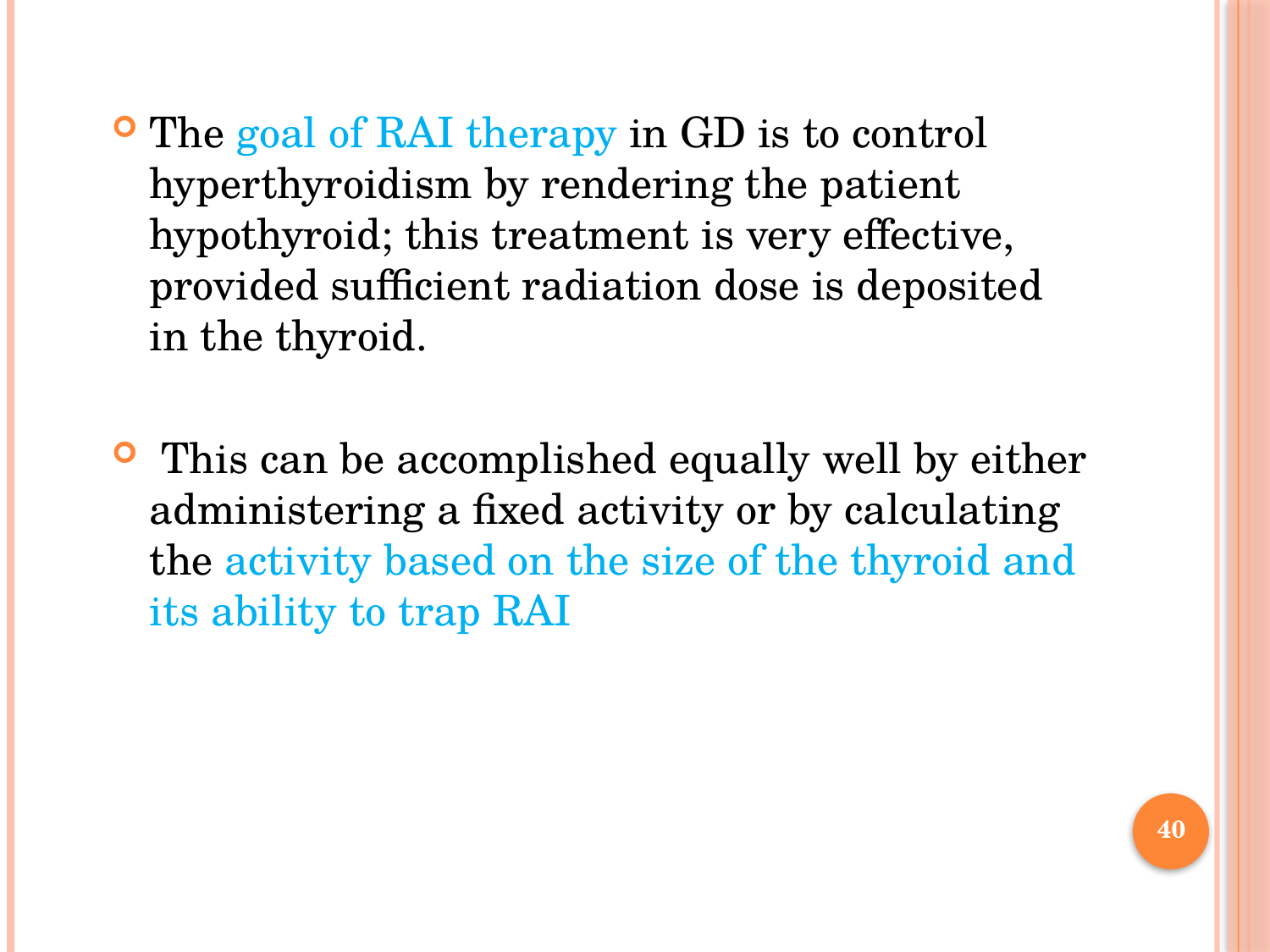

The goal of RAI therapy in GD is to control hyperthyroidism by rendering the patient hypothyroid; this treatment is very effective, provided sufficient radiation dose is deposited in the thyroid.

 This can be accomplished equally well by either administering a fixed activity or by calculating the activity based on the size of the thyroid and its ability to trap RAI
40